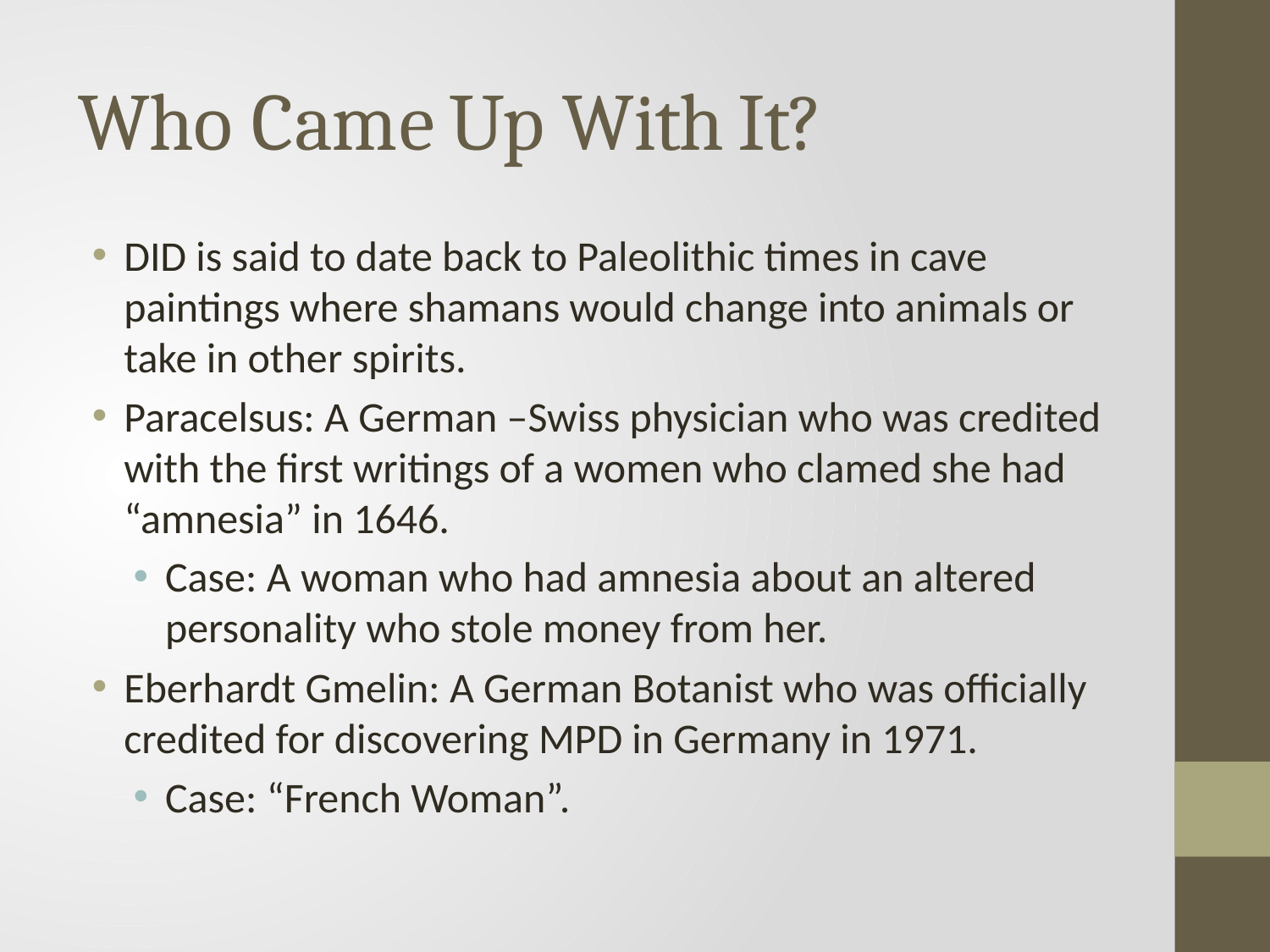

# Who Came Up With It?
DID is said to date back to Paleolithic times in cave paintings where shamans would change into animals or take in other spirits.
Paracelsus: A German –Swiss physician who was credited with the first writings of a women who clamed she had “amnesia” in 1646.
Case: A woman who had amnesia about an altered personality who stole money from her.
Eberhardt Gmelin: A German Botanist who was officially credited for discovering MPD in Germany in 1971.
Case: “French Woman”.